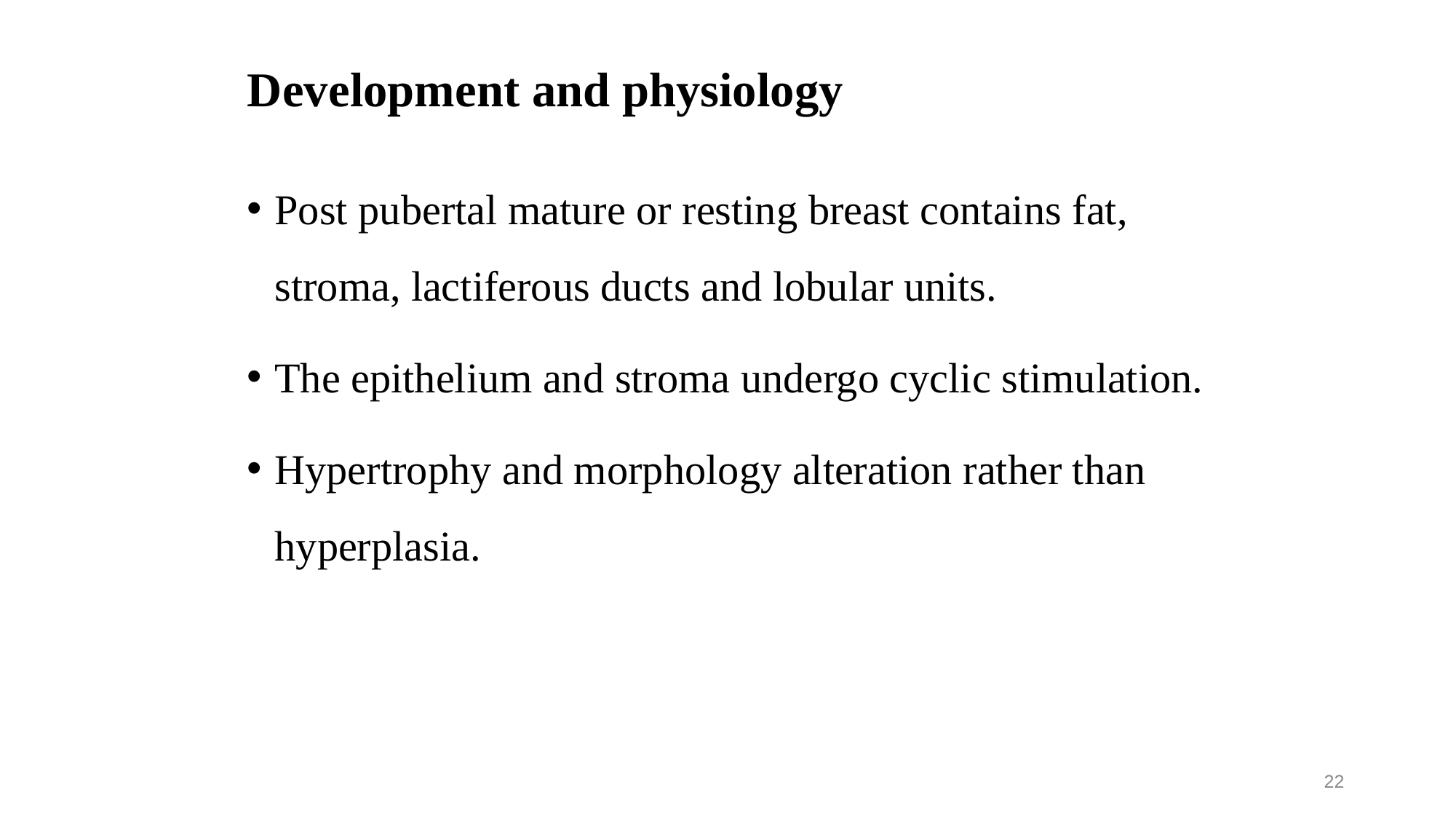

# Development and physiology
Post pubertal mature or resting breast contains fat, stroma, lactiferous ducts and lobular units.
The epithelium and stroma undergo cyclic stimulation.
Hypertrophy and morphology alteration rather than hyperplasia.

22